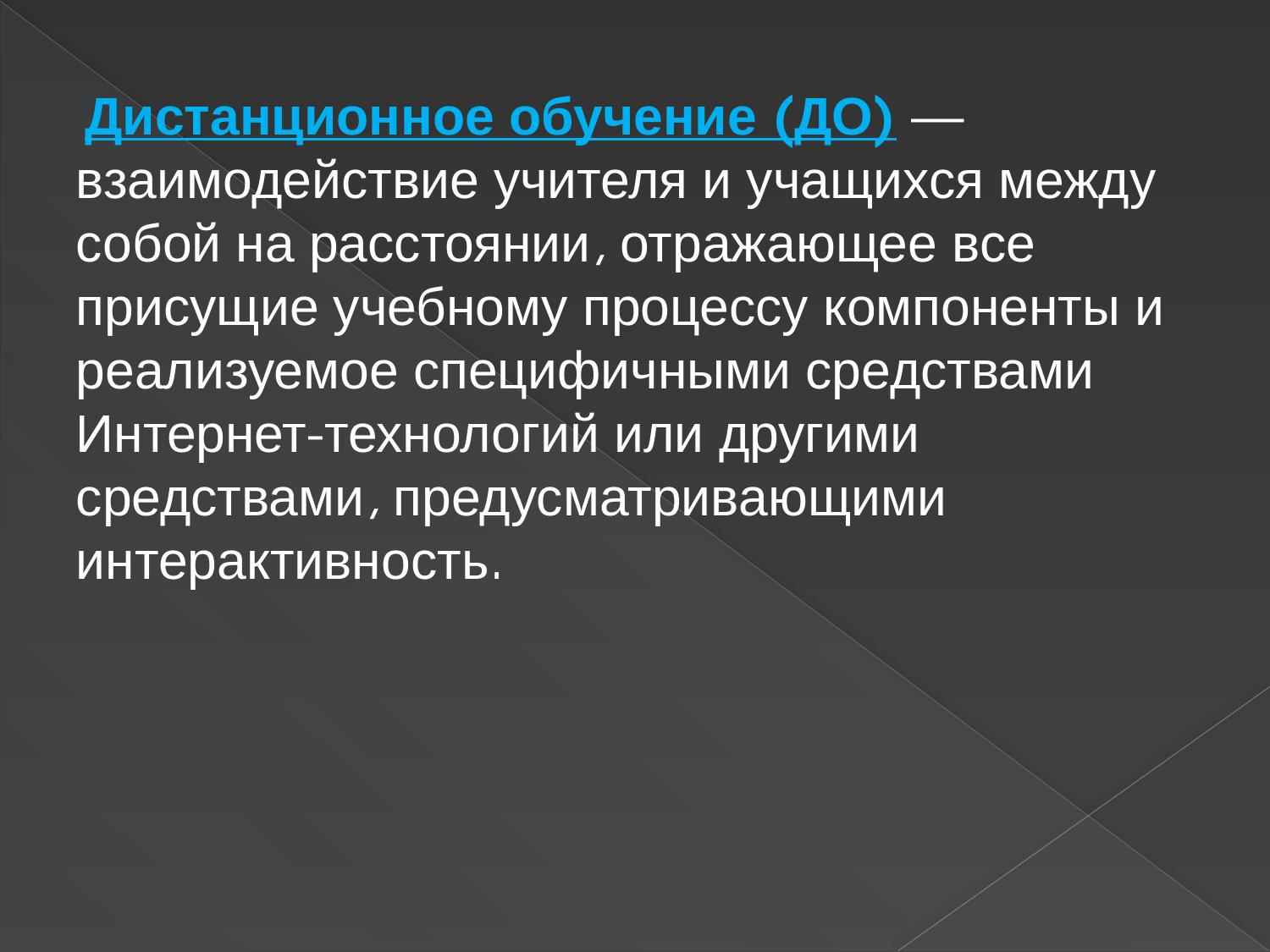

Дистанционное обучение (ДО) — взаимодействие учителя и учащихся между собой на расстоянии, отражающее все присущие учебному процессу компоненты и реализуемое специфичными средствами Интернет-технологий или другими средствами, предусматривающими интерактивность.